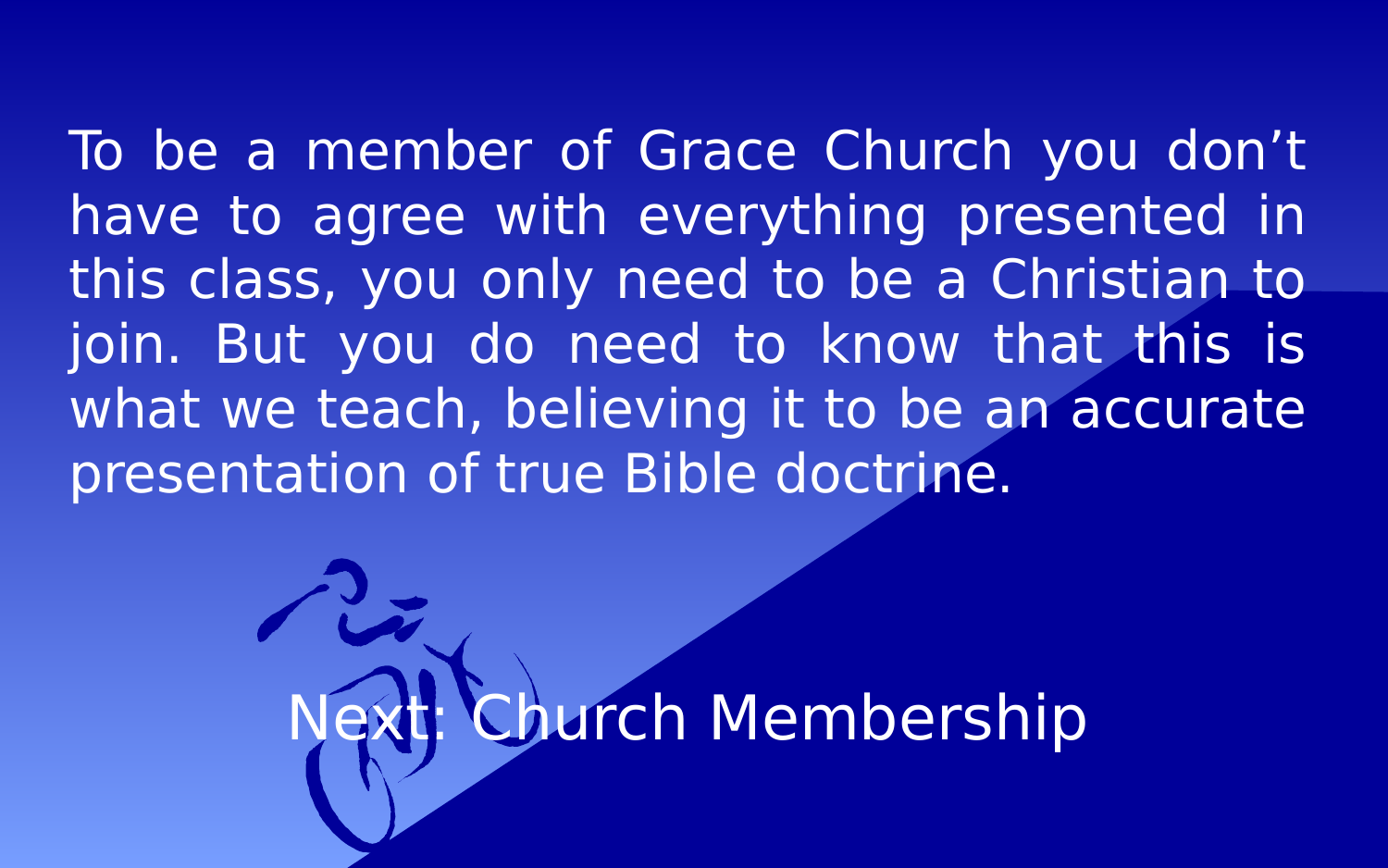

To be a member of Grace Church you don’t have to agree with everything presented in this class, you only need to be a Christian to join. But you do need to know that this is what we teach, believing it to be an accurate presentation of true Bible doctrine.

	    Next: Church Membership